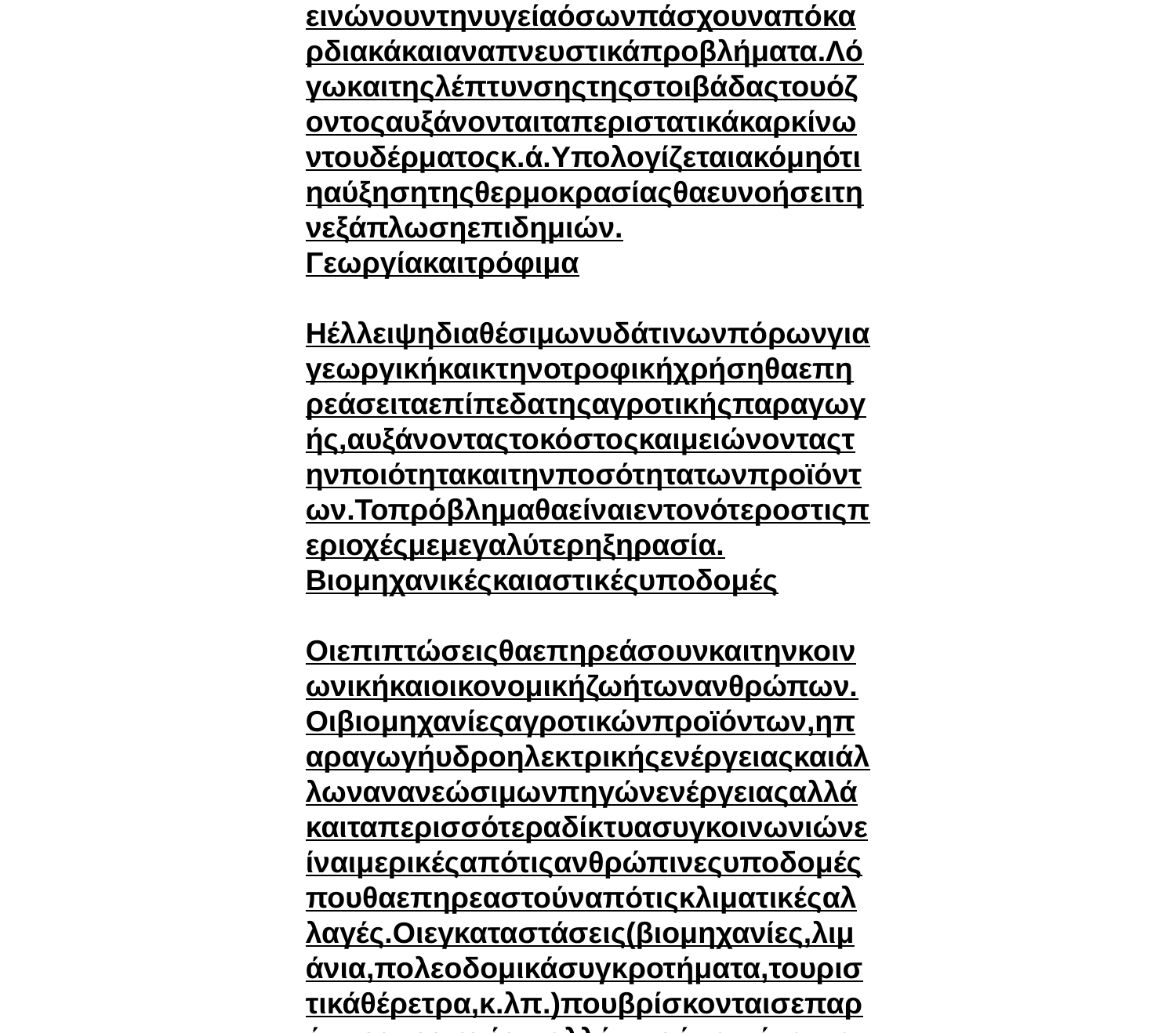

Οι επιπτώσεις των κλιματικών αλλαγών
Υγεία
Ταακραίακαιρικάφαινόμενα,όπωςεκτεταμένοικαύσωνες,πλημμύρες,ισχυρέςκαταιγίδεςκ.λπ.Προκαλούντραυματισμούςκαιθανάτους.Ηαυξημένεςθερμοκρασίεςεπιδεινώνουντηνυγείαόσωνπάσχουναπόκαρδιακάκαιαναπνευστικάπροβλήματα.Λόγωκαιτηςλέπτυνσηςτηςστοιβάδαςτουόζοντοςαυξάνονταιταπεριστατικάκαρκίνωντουδέρματοςκ.ά.Υπολογίζεταιακόμηότιηαύξησητηςθερμοκρασίαςθαευνοήσειτηνεξάπλωσηεπιδημιών.
Γεωργίακαιτρόφιμα

Ηέλλειψηδιαθέσιμωνυδάτινωνπόρωνγιαγεωργικήκαικτηνοτροφικήχρήσηθαεπηρεάσειταεπίπεδατηςαγροτικήςπαραγωγής,αυξάνονταςτοκόστοςκαιμειώνονταςτηνποιότητακαιτηνποσότητατωνπροϊόντων.Τοπρόβλημαθαείναιεντονότεροστιςπεριοχέςμεμεγαλύτερηξηρασία.
Βιομηχανικέςκαιαστικέςυποδομές

Οιεπιπτώσειςθαεπηρεάσουνκαιτηνκοινωνικήκαιοικονομικήζωήτωνανθρώπων.Οιβιομηχανίεςαγροτικώνπροϊόντων,ηπαραγωγήυδροηλεκτρικήςενέργειαςκαιάλλωνανανεώσιμωνπηγώνενέργειαςαλλάκαιταπερισσότεραδίκτυασυγκοινωνιώνείναιμερικέςαπότιςανθρώπινεςυποδομέςπουθαεπηρεαστούναπότιςκλιματικέςαλλαγές.Οιεγκαταστάσεις(βιομηχανίες,λιμάνια,πολεοδομικάσυγκροτήματα,τουριστικάθέρετρα,κ.λπ.)πουβρίσκονταισεπαράκτιεςπεριοχές,πολλάμικράνησιάκαιπαράκτιεςπεριοχέςχαμηλούυψομέτρου(π.χ.δέλτατουΝείλου,Μπαγκλαντές,κ.ά.)κινδυνεύουνναπλημμυρίσουνλόγωτηςανόδουτηςστάθμηςτηςθάλασσαςμεανυπολόγιστεςσυνέπειεςγιατηζωήτωνανθρώπων